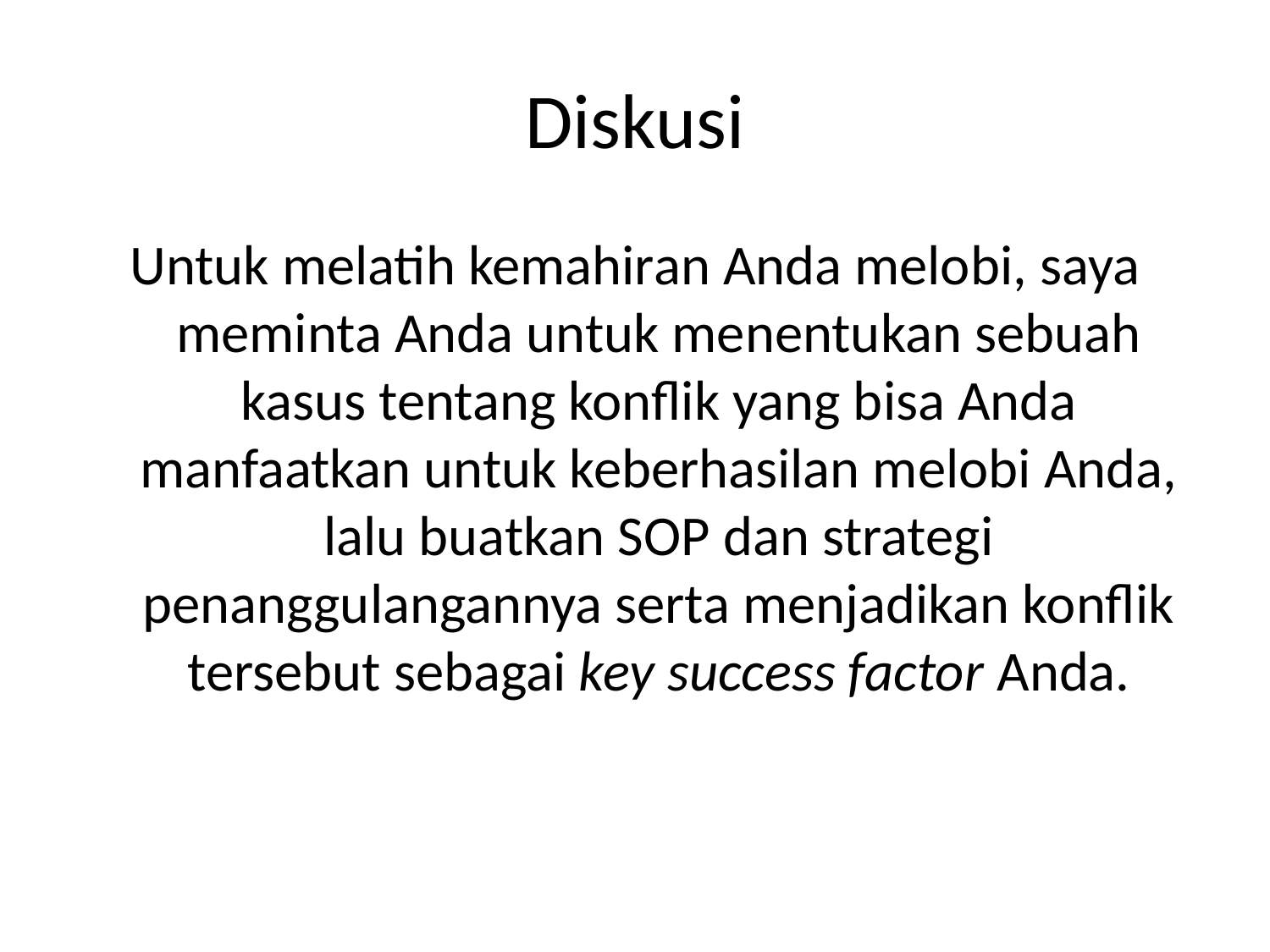

# Diskusi
Untuk melatih kemahiran Anda melobi, saya meminta Anda untuk menentukan sebuah kasus tentang konflik yang bisa Anda manfaatkan untuk keberhasilan melobi Anda, lalu buatkan SOP dan strategi penanggulangannya serta menjadikan konflik tersebut sebagai key success factor Anda.